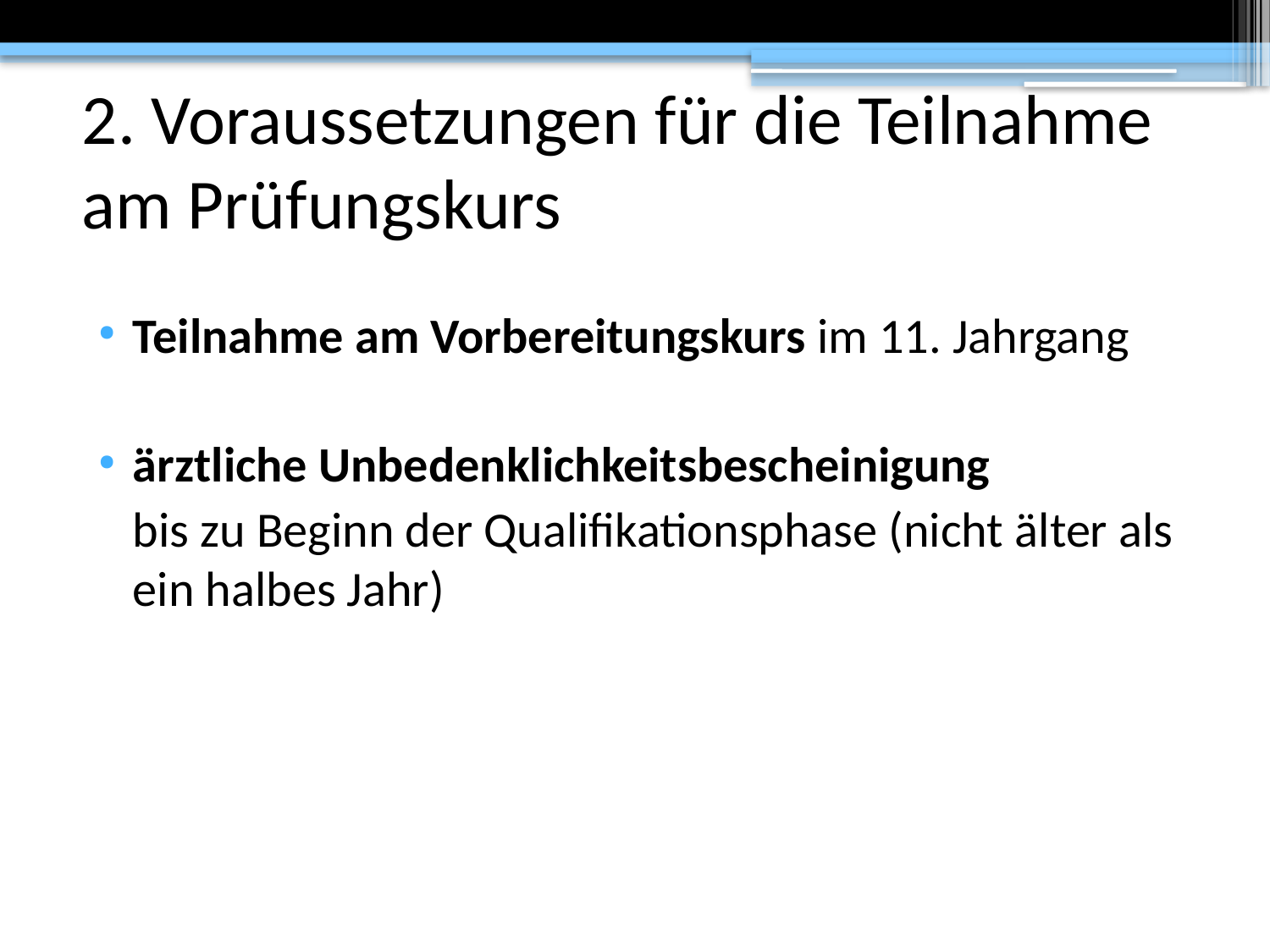

# 2. Voraussetzungen für die Teilnahme am Prüfungskurs
Teilnahme am Vorbereitungskurs im 11. Jahrgang

ärztliche Unbedenklichkeitsbescheinigung
	bis zu Beginn der Qualifikationsphase (nicht älter als ein halbes Jahr)